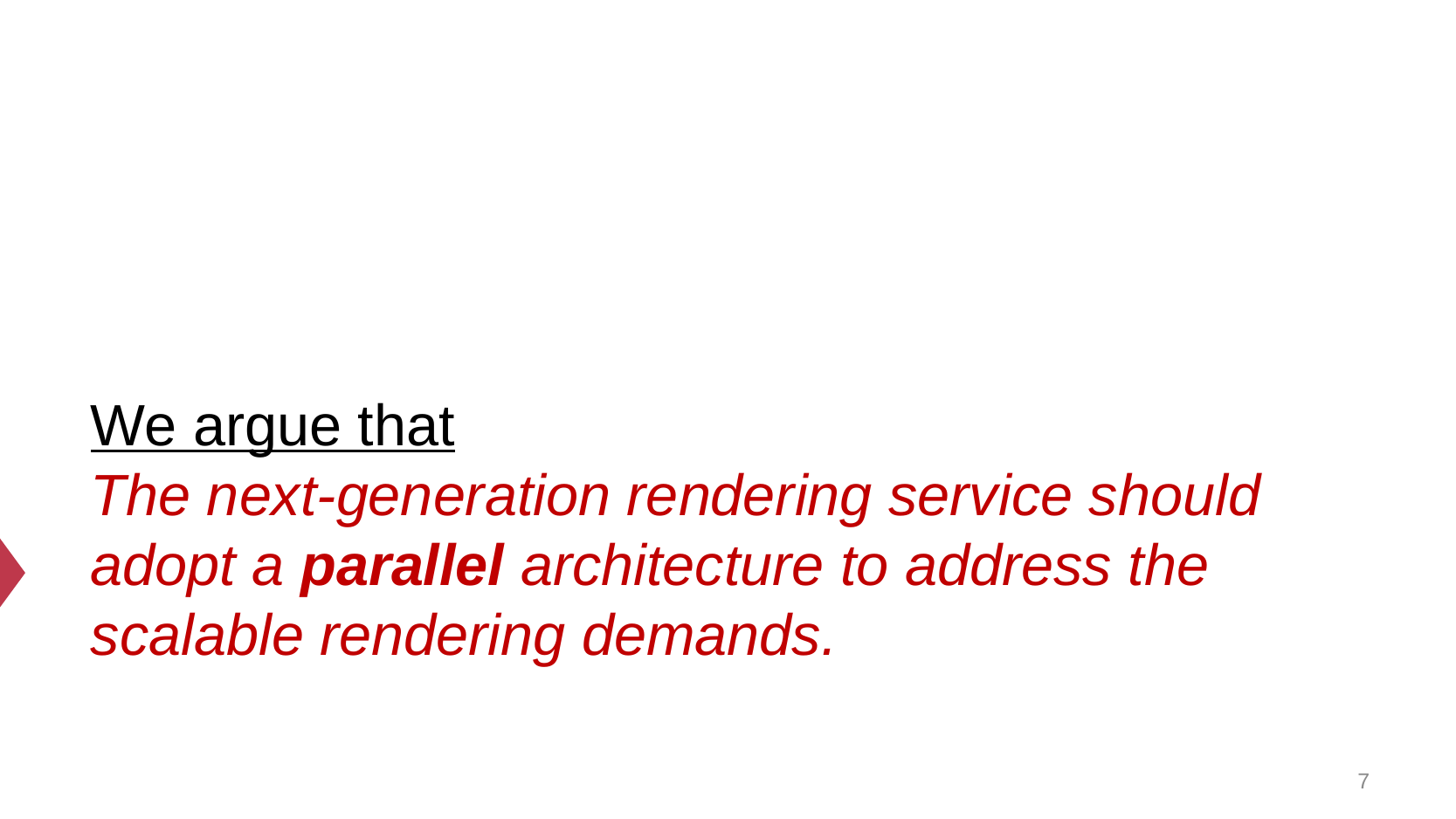

We argue that
The next-generation rendering service should adopt a parallel architecture to address the scalable rendering demands.
7